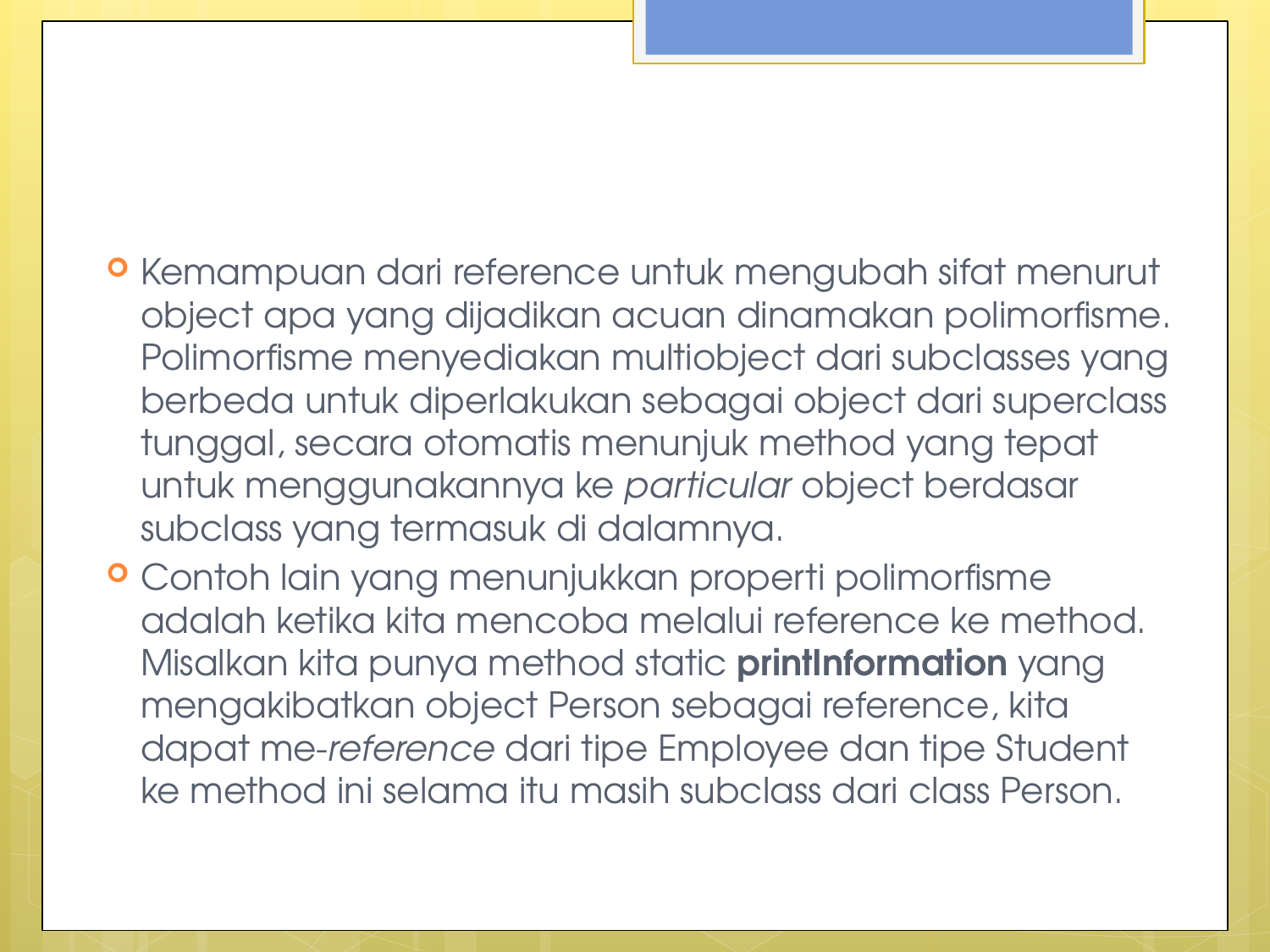

#
Kemampuan dari reference untuk mengubah sifat menurut object apa yang dijadikan acuan dinamakan polimorfisme. Polimorfisme menyediakan multiobject dari subclasses yang berbeda untuk diperlakukan sebagai object dari superclass tunggal, secara otomatis menunjuk method yang tepat untuk menggunakannya ke particular object berdasar subclass yang termasuk di dalamnya.
Contoh lain yang menunjukkan properti polimorfisme adalah ketika kita mencoba melalui reference ke method. Misalkan kita punya method static printInformation yang mengakibatkan object Person sebagai reference, kita dapat me-reference dari tipe Employee dan tipe Student ke method ini selama itu masih subclass dari class Person.